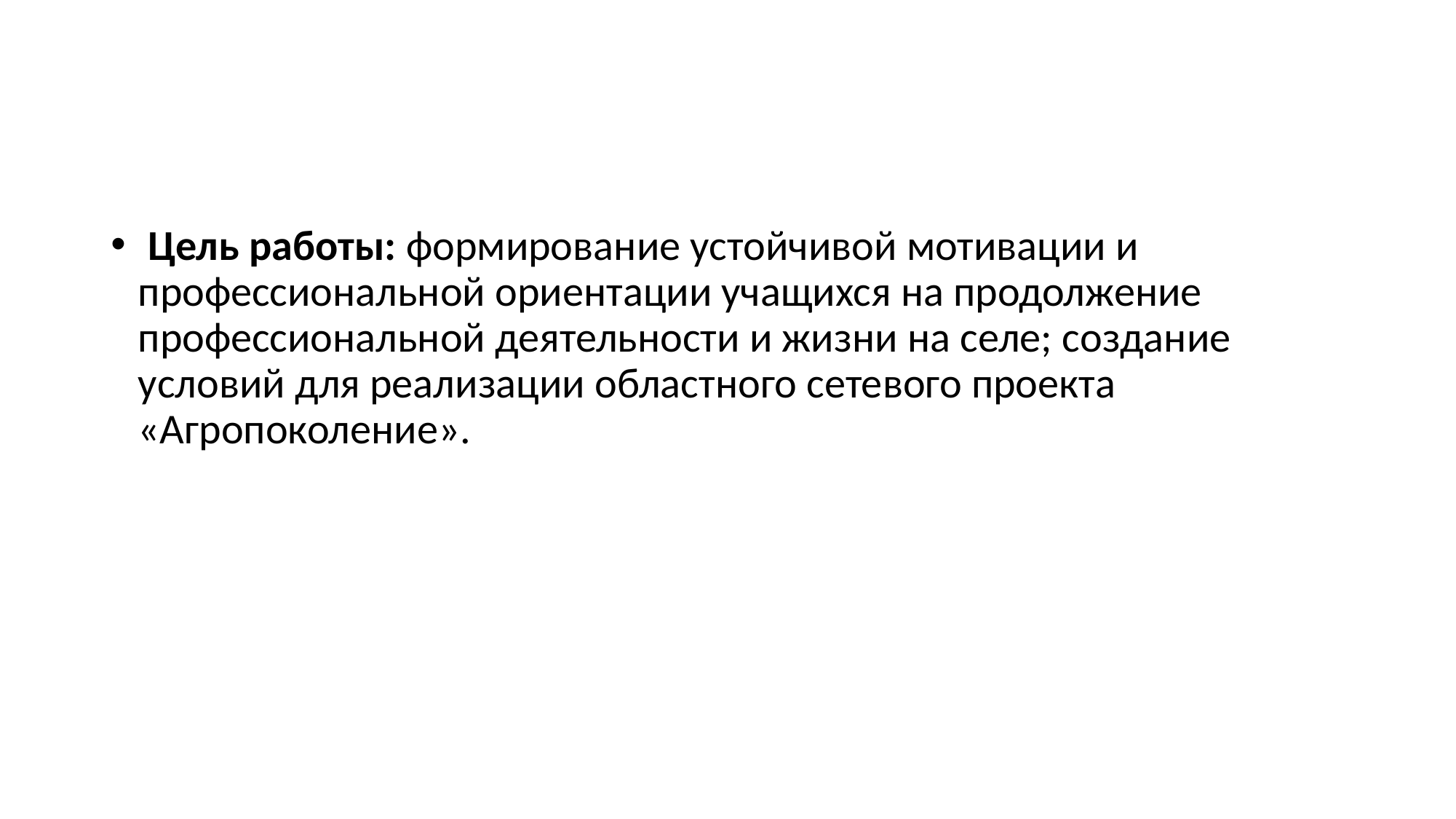

#
 Цель работы: формирование устойчивой мотивации и профессиональной ориентации учащихся на продолжение профессиональной деятельности и жизни на селе; создание условий для реализации областного сетевого проекта «Агропоколение».